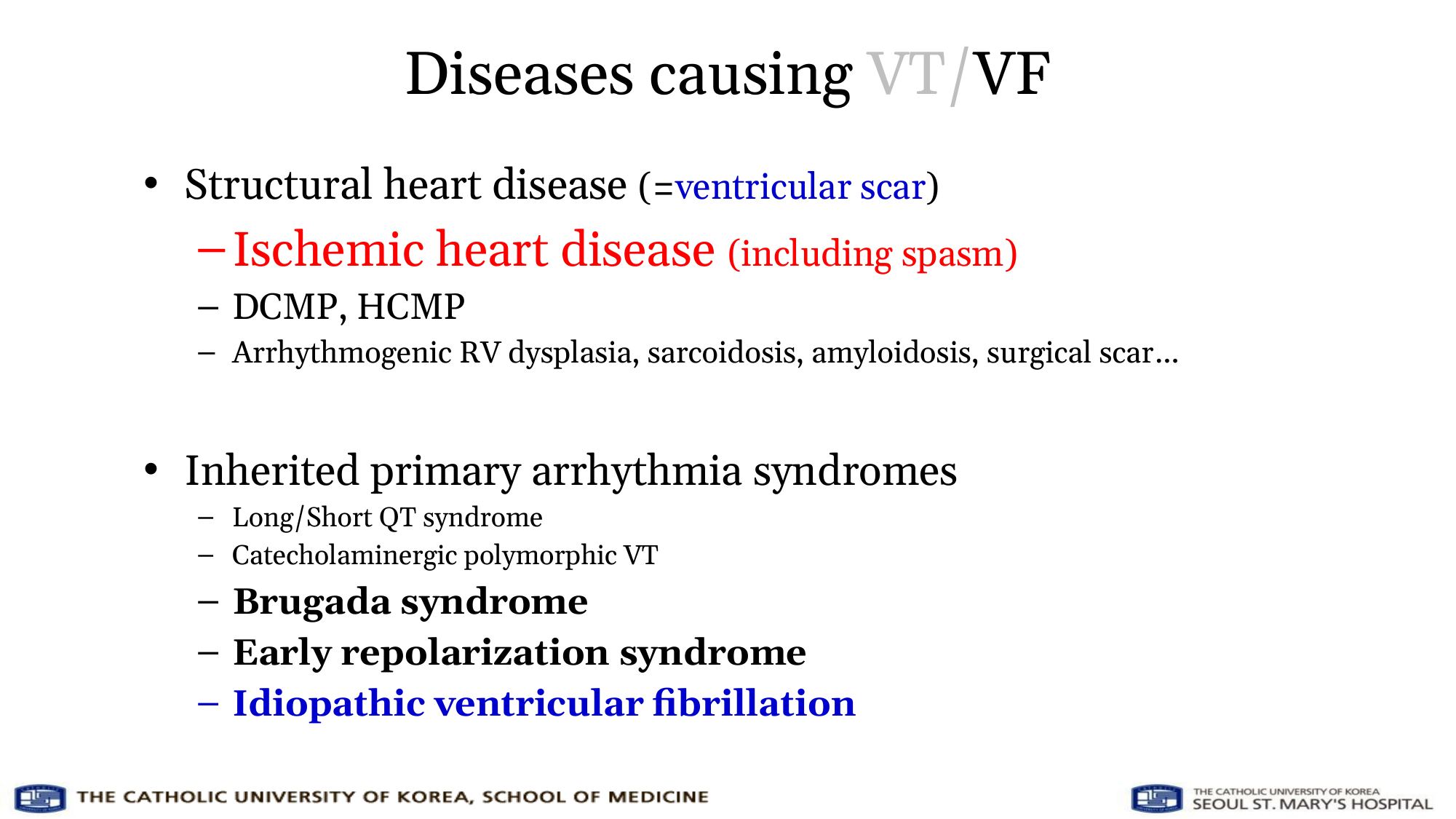

# Diseases causing VT/VF
Structural heart disease (=ventricular scar)
Ischemic heart disease (including spasm)
DCMP, HCMP
Arrhythmogenic RV dysplasia, sarcoidosis, amyloidosis, surgical scar…

Inherited primary arrhythmia syndromes
Long/Short QT syndrome
Catecholaminergic polymorphic VT
Brugada syndrome
Early repolarization syndrome
Idiopathic ventricular fibrillation